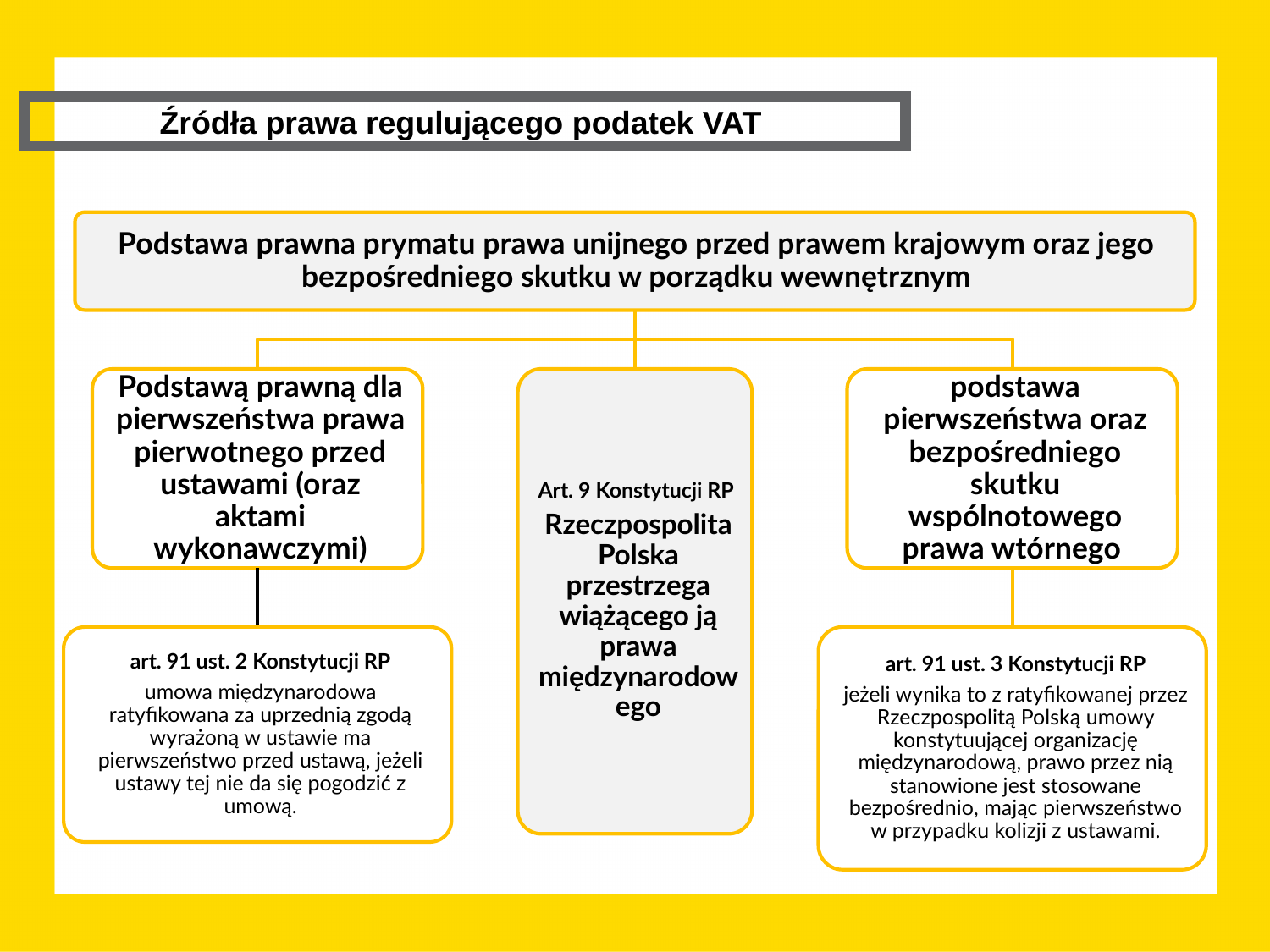

Źródła prawa regulującego podatek VAT
Podstawa prawna prymatu prawa unijnego przed prawem krajowym oraz jego bezpośredniego skutku w porządku wewnętrznym
Podstawą prawną dla pierwszeństwa prawa pierwotnego przed ustawami (oraz aktami wykonawczymi)
art. 91 ust. 2 Konstytucji RP
umowa międzynarodowa ratyfikowana za uprzednią zgodą wyrażoną w ustawie ma pierwszeństwo przed ustawą, jeżeli ustawy tej nie da się pogodzić z umową.
Art. 9 Konstytucji RP
Rzeczpospolita Polska przestrzega wiążącego ją prawa międzynarodowego
podstawa pierwszeństwa oraz bezpośredniego skutku wspólnotowego prawa wtórnego
art. 91 ust. 3 Konstytucji RP
jeżeli wynika to z ratyfikowanej przez Rzeczpospolitą Polską umowy konstytuującej organizację międzynarodową, prawo przez nią stanowione jest stosowane bezpośrednio, mając pierwszeństwo w przypadku kolizji z ustawami.